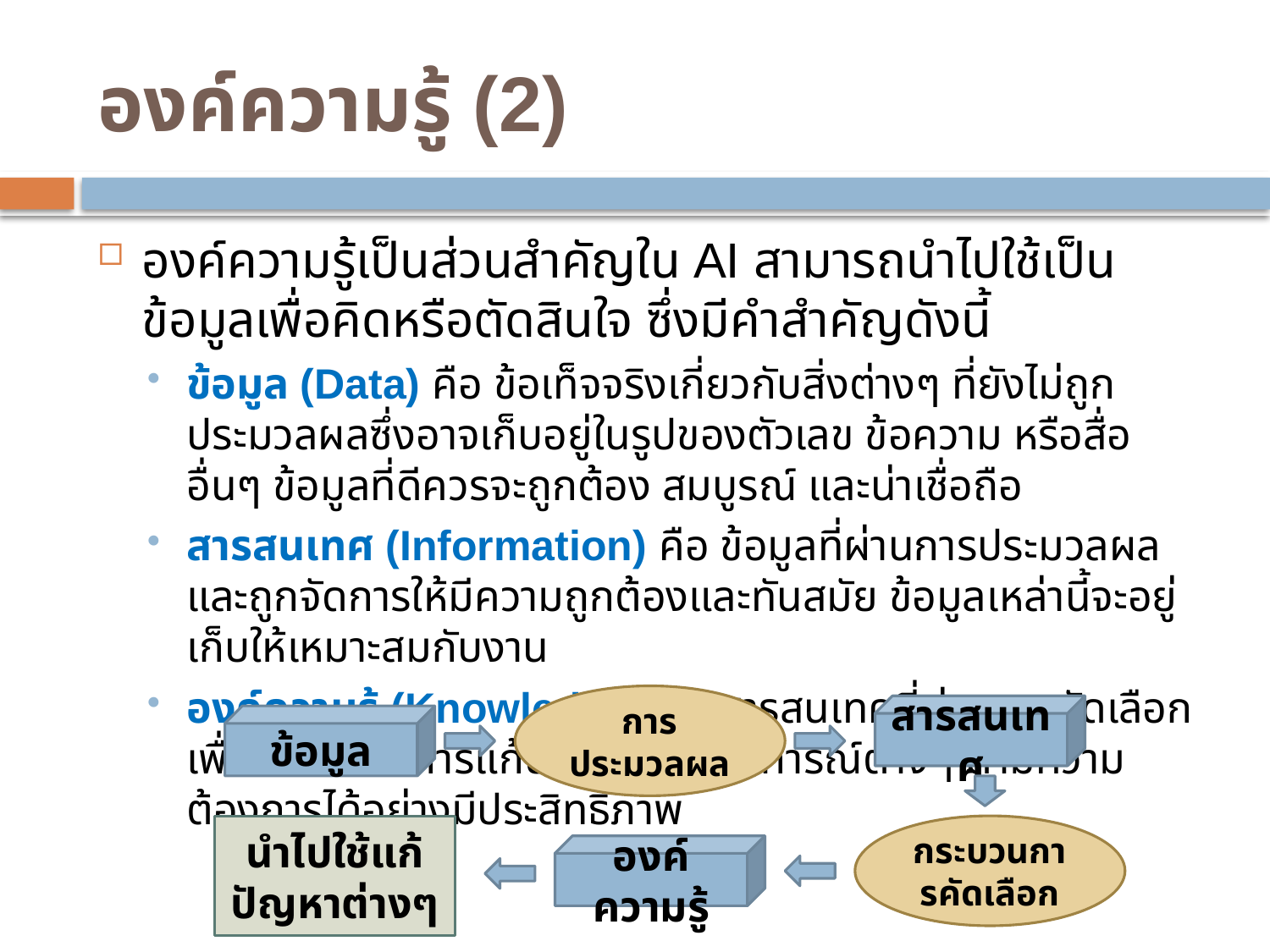

# องค์ความรู้ (2)
องค์ความรู้เป็นส่วนสำคัญใน AI สามารถนำไปใช้เป็นข้อมูลเพื่อคิดหรือตัดสินใจ ซึ่งมีคำสำคัญดังนี้
ข้อมูล (Data) คือ ข้อเท็จจริงเกี่ยวกับสิ่งต่างๆ ที่ยังไม่ถูกประมวลผลซึ่งอาจเก็บอยู่ในรูปของตัวเลข ข้อความ หรือสื่ออื่นๆ ข้อมูลที่ดีควรจะถูกต้อง สมบูรณ์ และน่าเชื่อถือ
สารสนเทศ (Information) คือ ข้อมูลที่ผ่านการประมวลผลและถูกจัดการให้มีความถูกต้องและทันสมัย ข้อมูลเหล่านี้จะอยู่เก็บให้เหมาะสมกับงาน
องค์ความรู้ (Knowledge) คือ สารสนเทศที่ผ่านการคัดเลือก เพื่อนำมาใช้ในการแก้ปัญหาในสถานการณ์ต่างๆ ตามความต้องการได้อย่างมีประสิทธิภาพ
การประมวลผล
สารสนเทศ
ข้อมูล

นำไปใช้แก้ปัญหาต่างๆ
กระบวนการคัดเลือก
องค์ความรู้